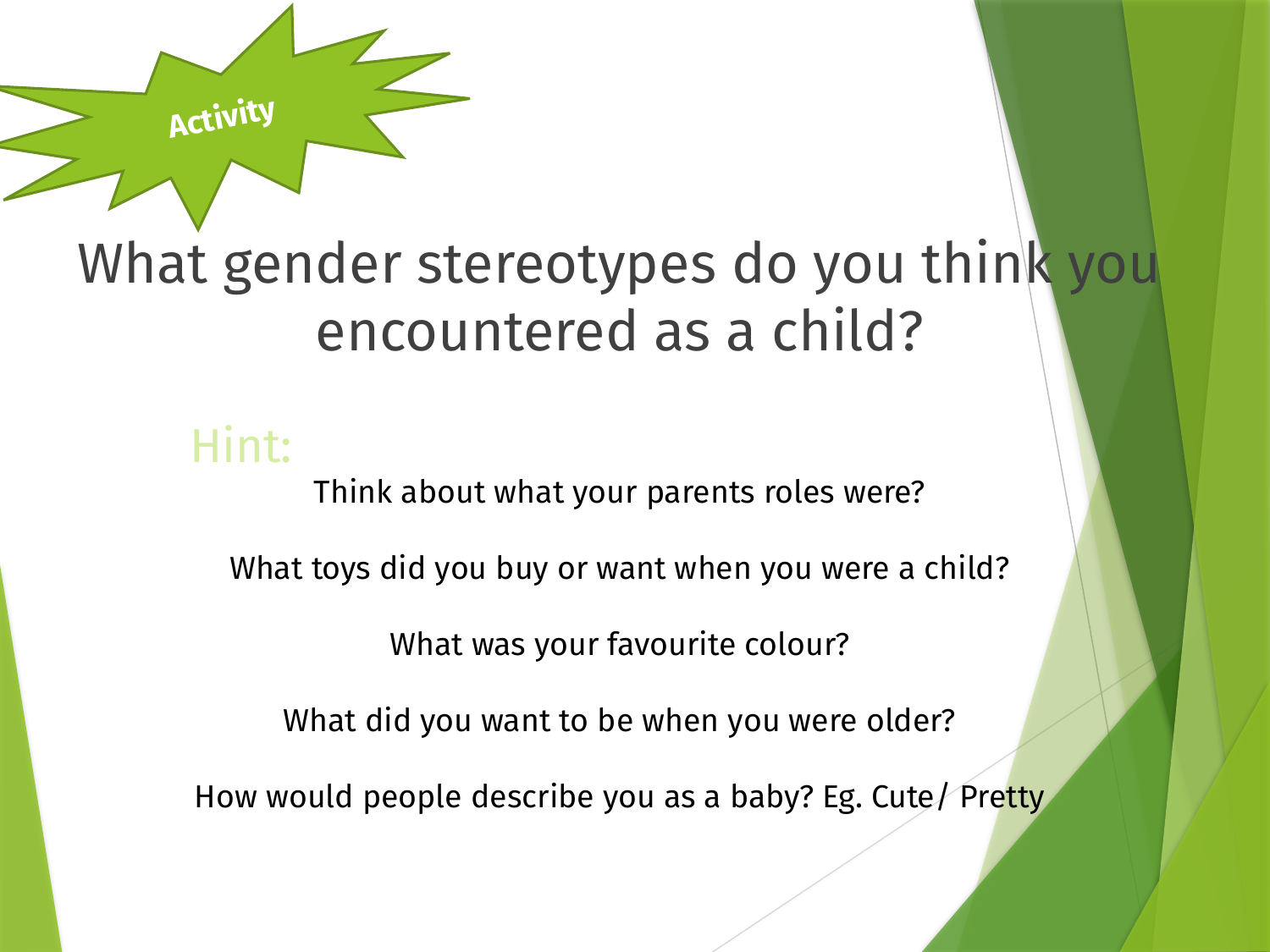

Activity
What gender stereotypes do you think you encountered as a child?

Hint:
Think about what your parents roles were?

What toys did you buy or want when you were a child?

What was your favourite colour?

What did you want to be when you were older?

How would people describe you as a baby? Eg. Cute/ Pretty